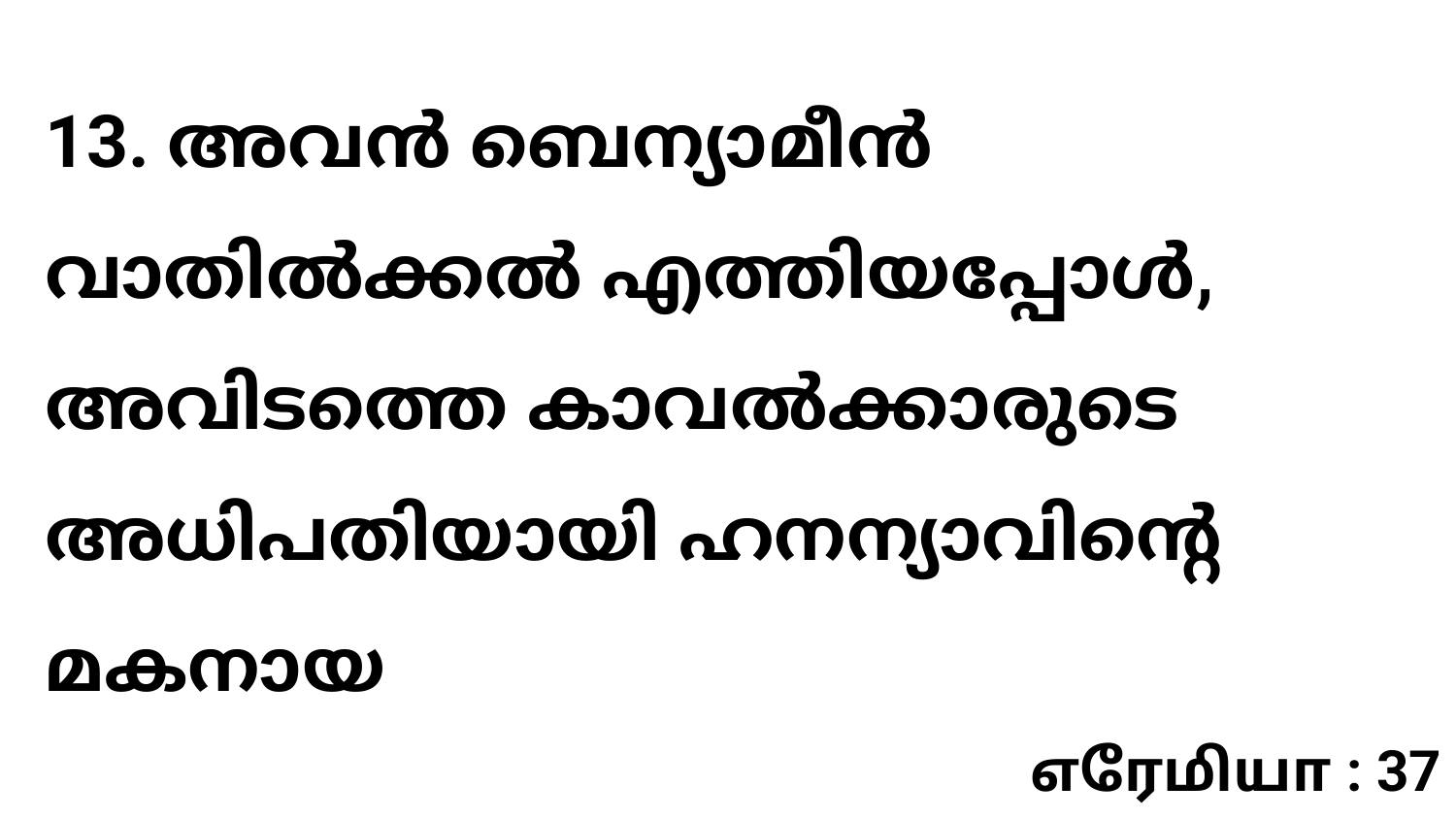

13. അവൻ ബെന്യാമീൻ വാതിൽക്കൽ എത്തിയപ്പോൾ, അവിടത്തെ കാവൽക്കാരുടെ അധിപതിയായി ഹനന്യാവിന്റെ മകനായ
எரேமியா : 37